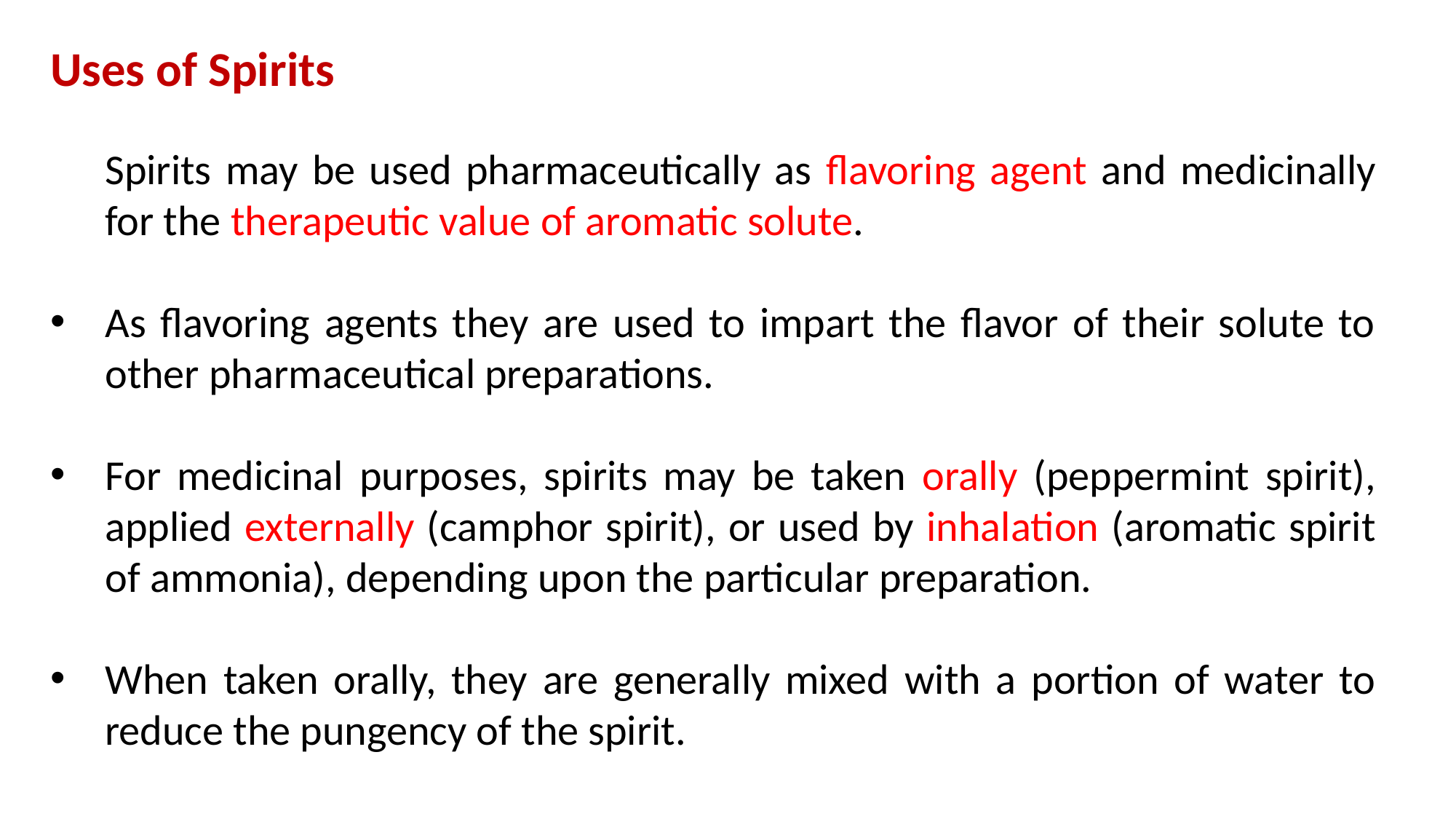

Uses of Spirits
Spirits may be used pharmaceutically as flavoring agent and medicinally for the therapeutic value of aromatic solute.

As flavoring agents they are used to impart the flavor of their solute to other pharmaceutical preparations.

For medicinal purposes, spirits may be taken orally (peppermint spirit), applied externally (camphor spirit), or used by inhalation (aromatic spirit of ammonia), depending upon the particular preparation.

When taken orally, they are generally mixed with a portion of water to reduce the pungency of the spirit.